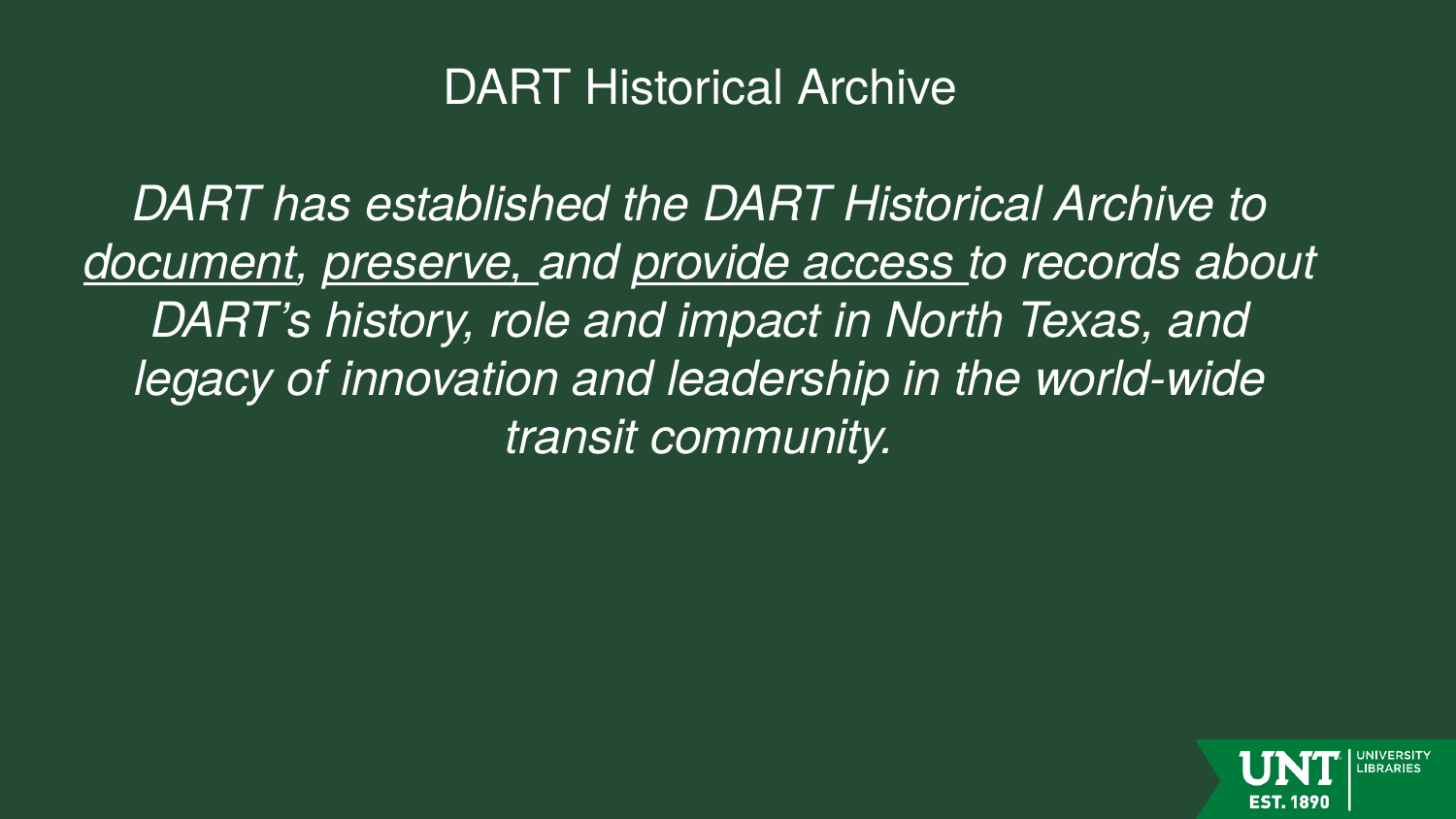

DART Historical Archive

DART has established the DART Historical Archive to document, preserve, and provide access to records about DART’s history, role and impact in North Texas, and legacy of innovation and leadership in the world-wide transit community.